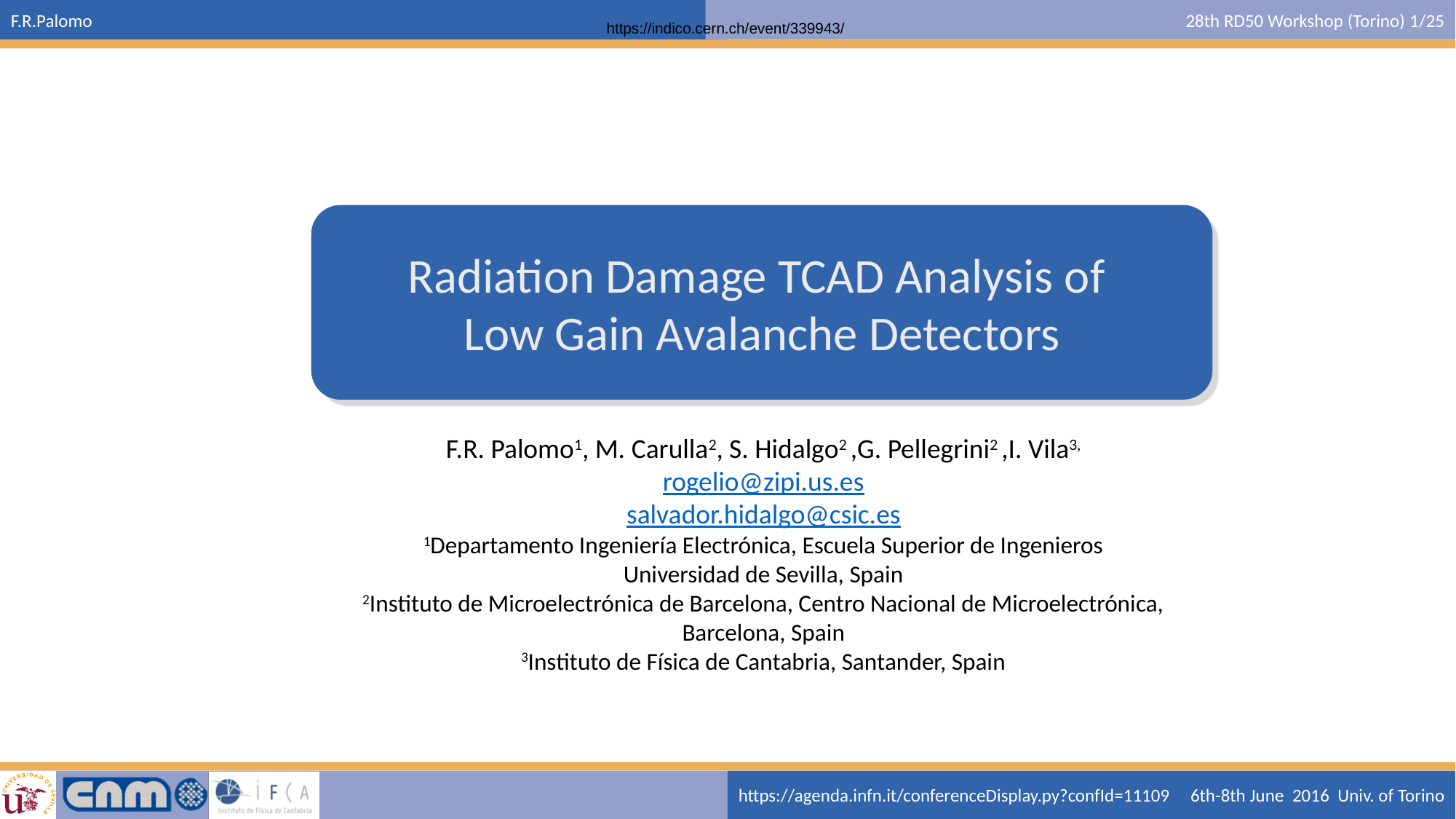

Radiation Damage TCAD Analysis of
Low Gain Avalanche Detectors
F.R. Palomo1, M. Carulla2, S. Hidalgo2 ,G. Pellegrini2 ,I. Vila3,
rogelio@zipi.us.es
salvador.hidalgo@csic.es
1Departamento Ingeniería Electrónica, Escuela Superior de Ingenieros
Universidad de Sevilla, Spain
2Instituto de Microelectrónica de Barcelona, Centro Nacional de Microelectrónica, Barcelona, Spain
3Instituto de Física de Cantabria, Santander, Spain